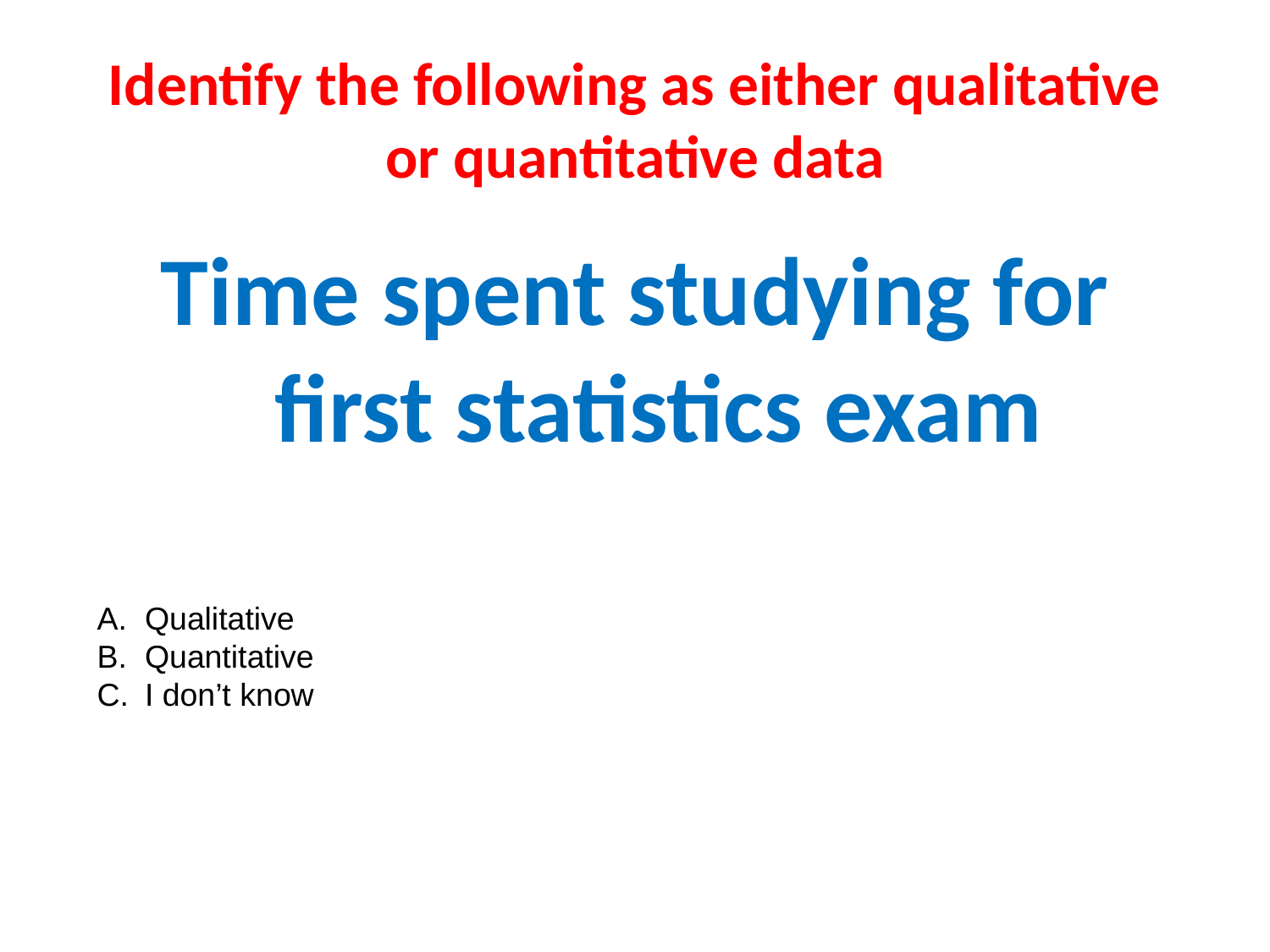

# Identify the following as either qualitative or quantitative data
Time spent studying for first statistics exam

Qualitative
Quantitative
I don’t know